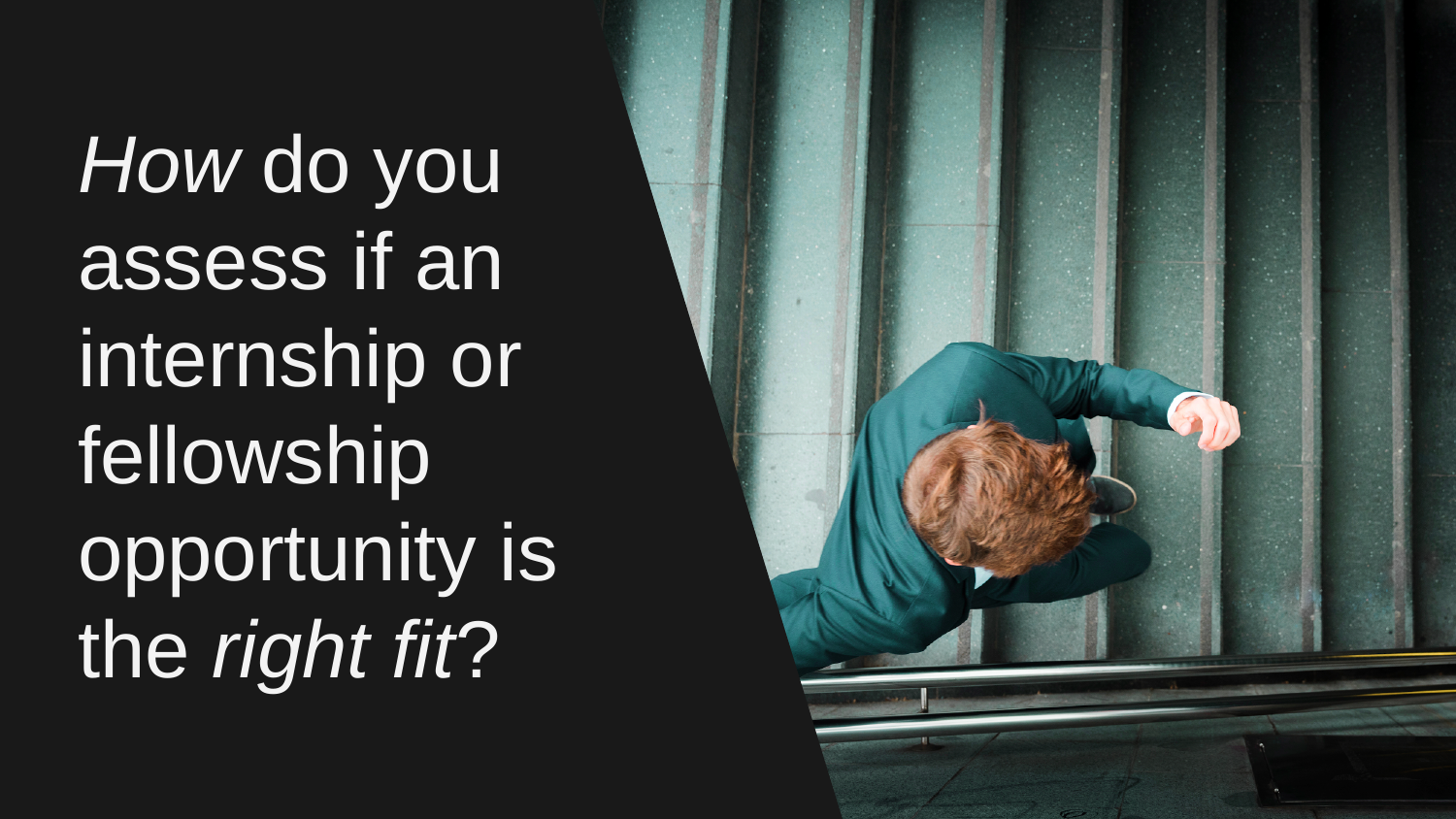

How do you assess if an internship or fellowship opportunity is the right fit?